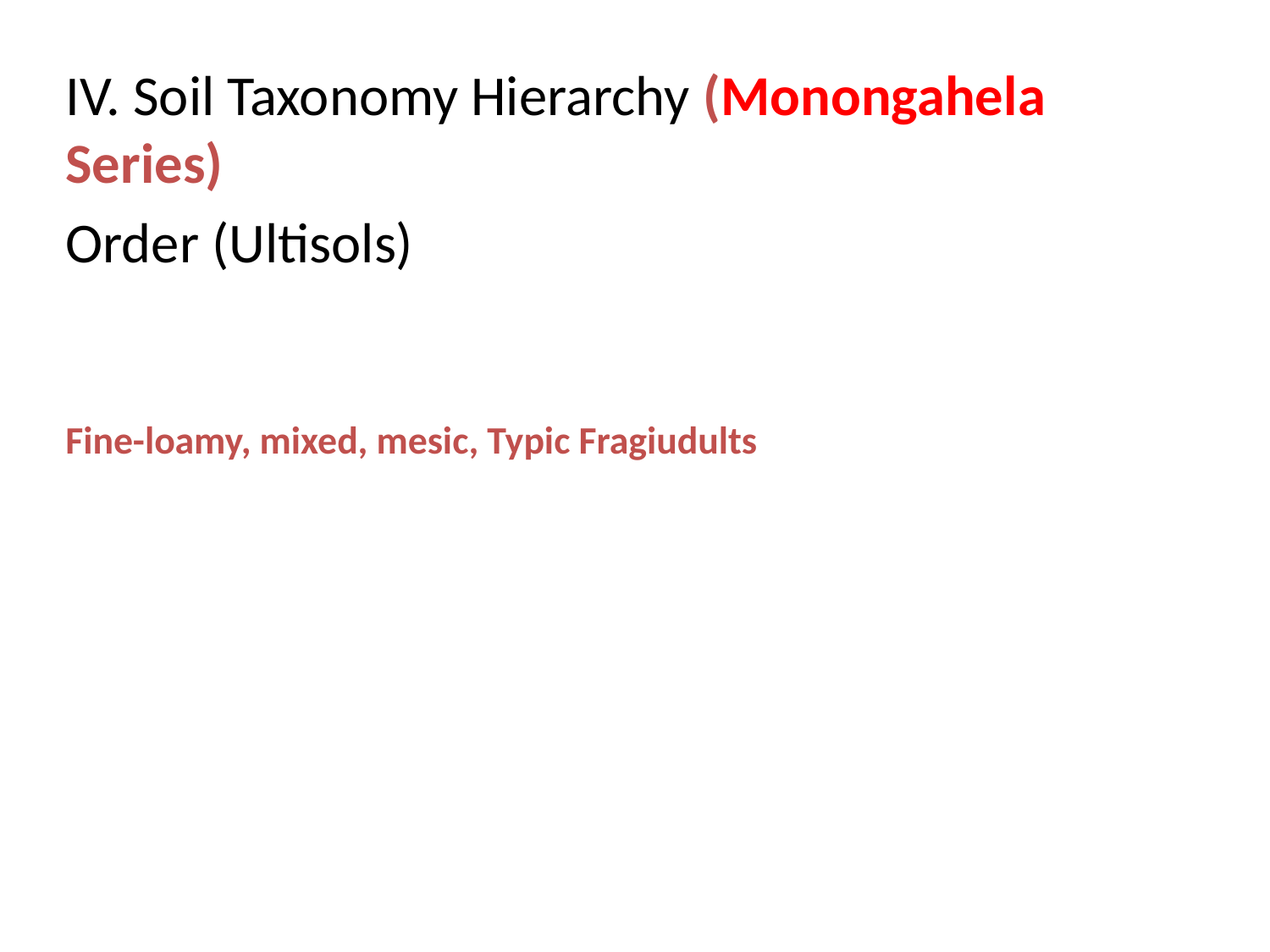

IV. Soil Taxonomy Hierarchy (Monongahela Series)
Order (Ultisols)

Fine-loamy, mixed, mesic, Typic Fragiudults